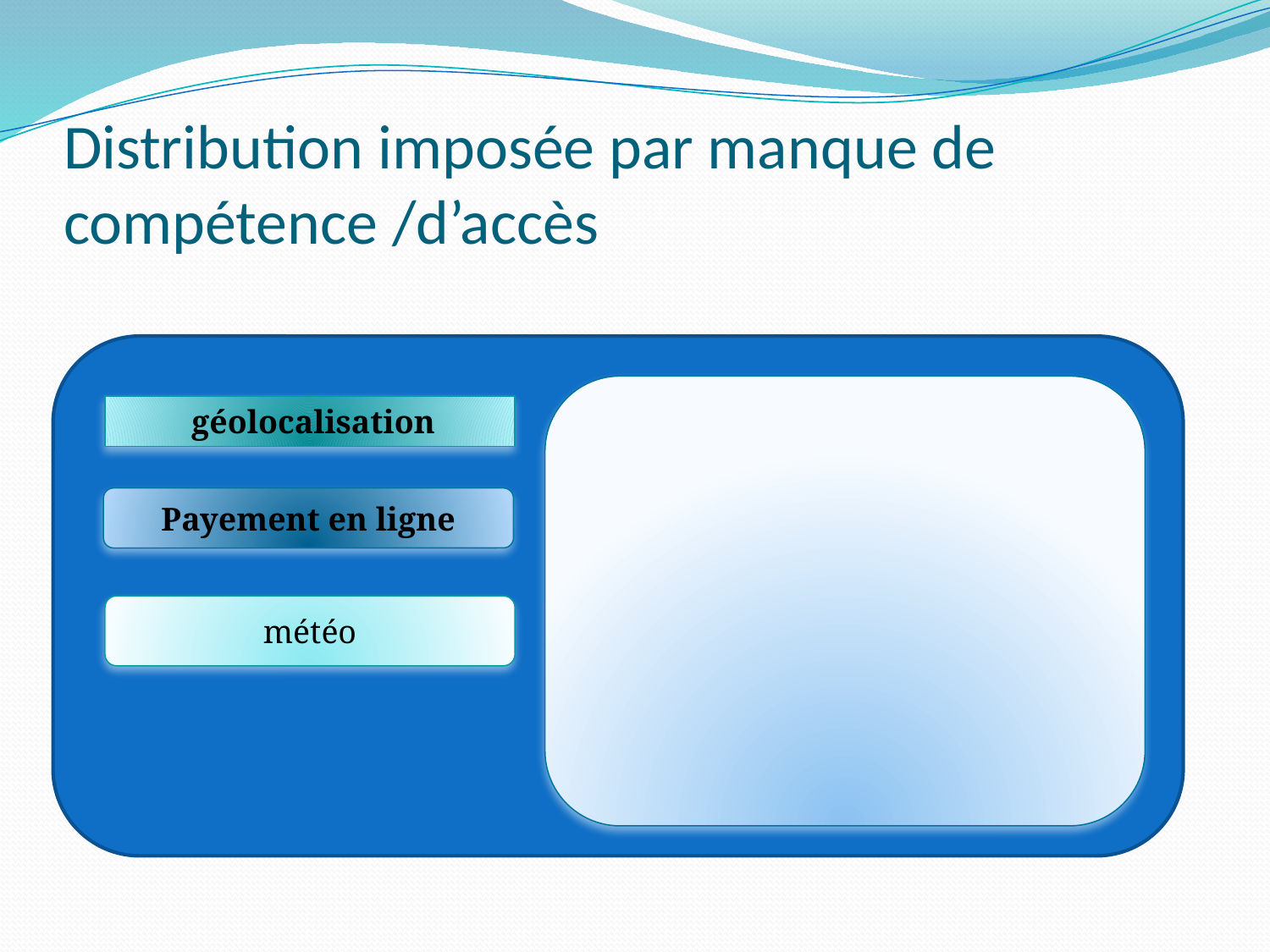

# Distribution imposée par manque de compétence /d’accès

         géolocalisation
Payement en ligne
météo